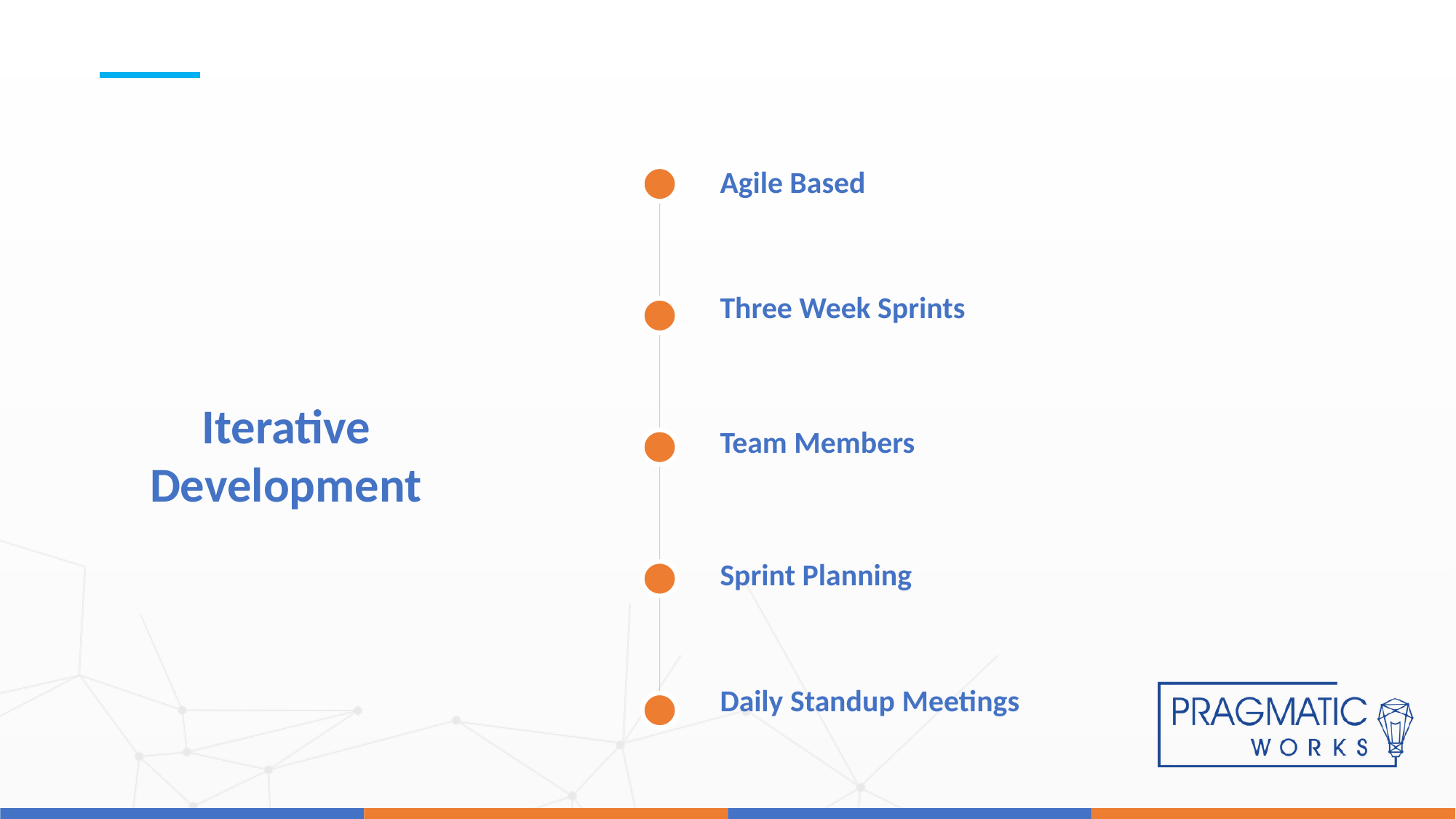

6
Agile Based

Three Week Sprints

Team Members

Sprint Planning

Daily Standup Meetings

Iterative Development